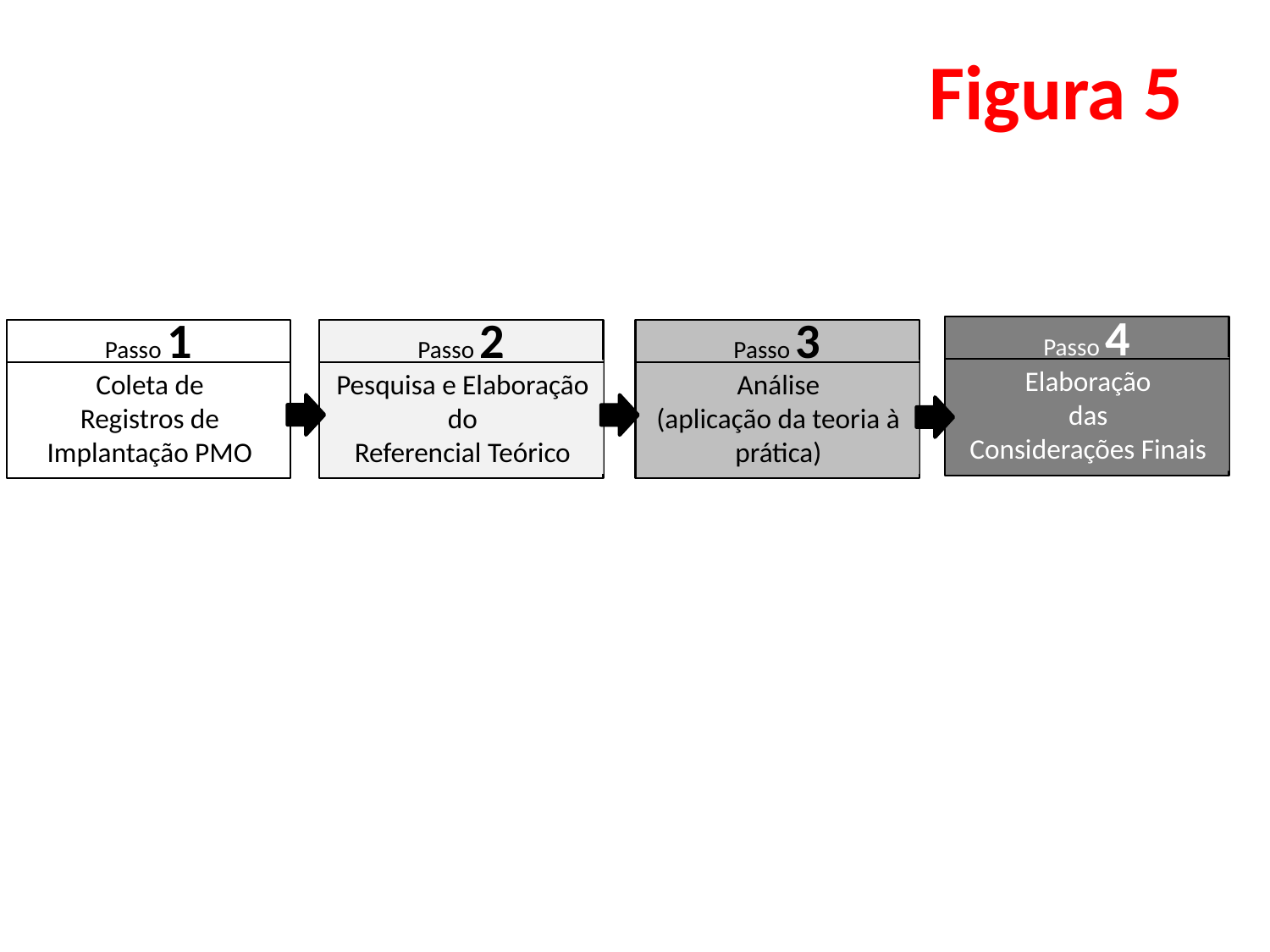

Figura 5
Passo 4

Elaboração
das
Considerações Finais
Passo 1

Coleta de
Registros de Implantação PMO
Passo 2

Pesquisa e Elaboração do
Referencial Teórico
Passo 3

Análise
(aplicação da teoria à prática)